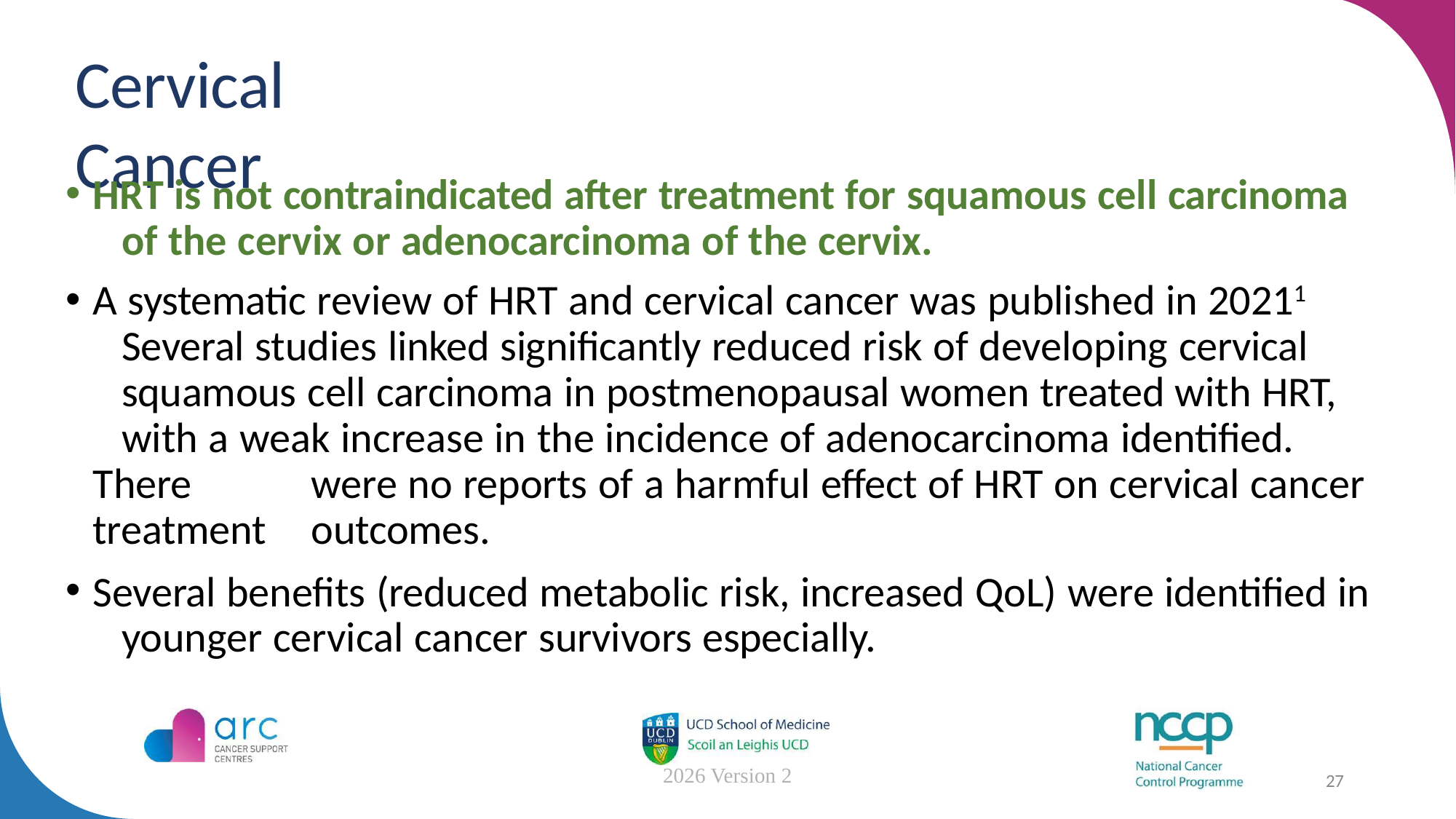

# Cervical Cancer
HRT is not contraindicated after treatment for squamous cell carcinoma 	of the cervix or adenocarcinoma of the cervix.
A systematic review of HRT and cervical cancer was published in 20211 	Several studies linked significantly reduced risk of developing cervical 	squamous cell carcinoma in postmenopausal women treated with HRT, 	with a weak increase in the incidence of adenocarcinoma identified. There 	were no reports of a harmful effect of HRT on cervical cancer treatment 	outcomes.
Several benefits (reduced metabolic risk, increased QoL) were identified in 	younger cervical cancer survivors especially.
2026 Version 2
27